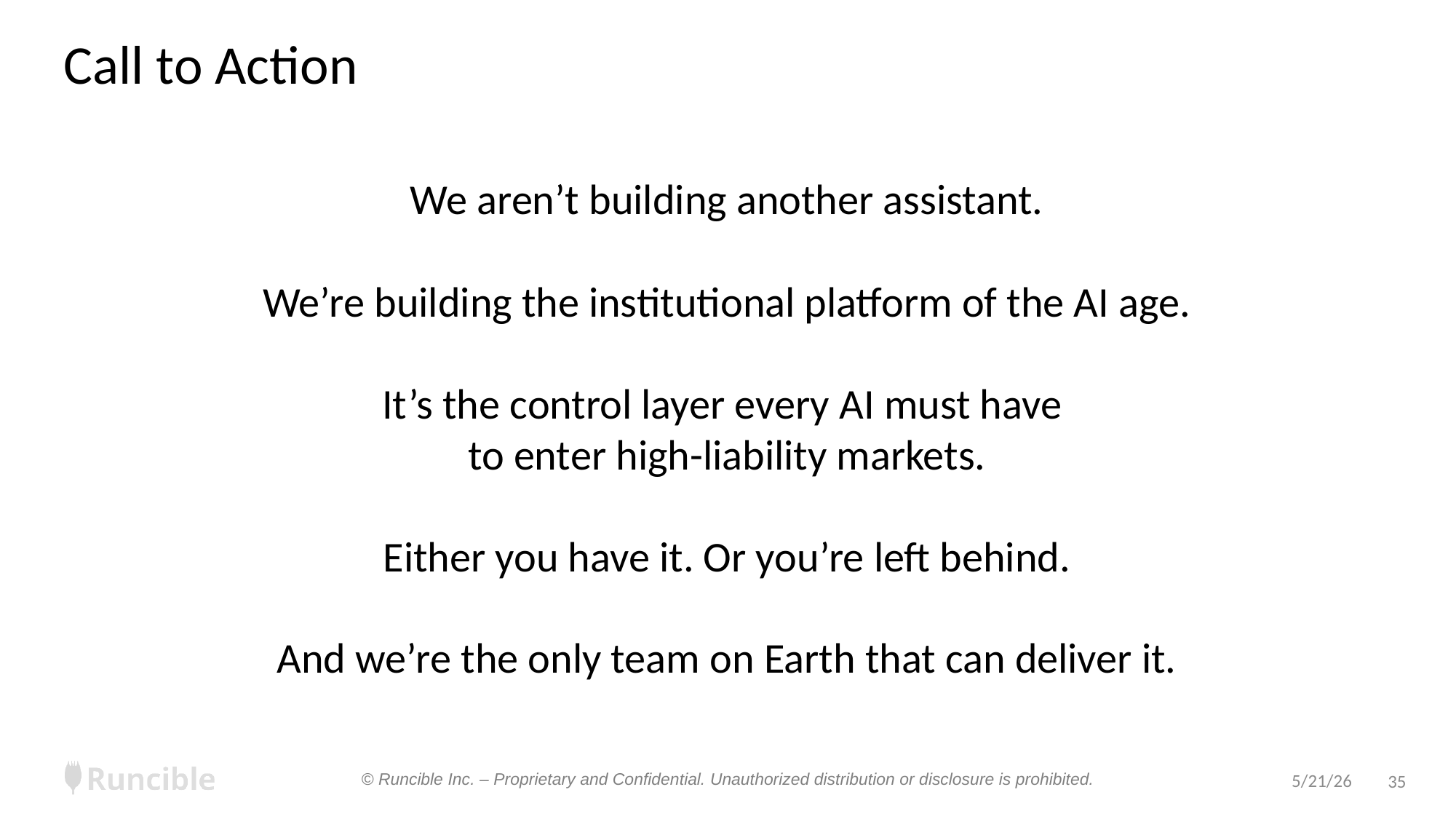

# Call to Action

We aren’t building another assistant.
We’re building the institutional platform of the AI age.

It’s the control layer every AI must have 
to enter high-liability markets.
Either you have it. Or you’re left behind.

And we’re the only team on Earth that can deliver it.